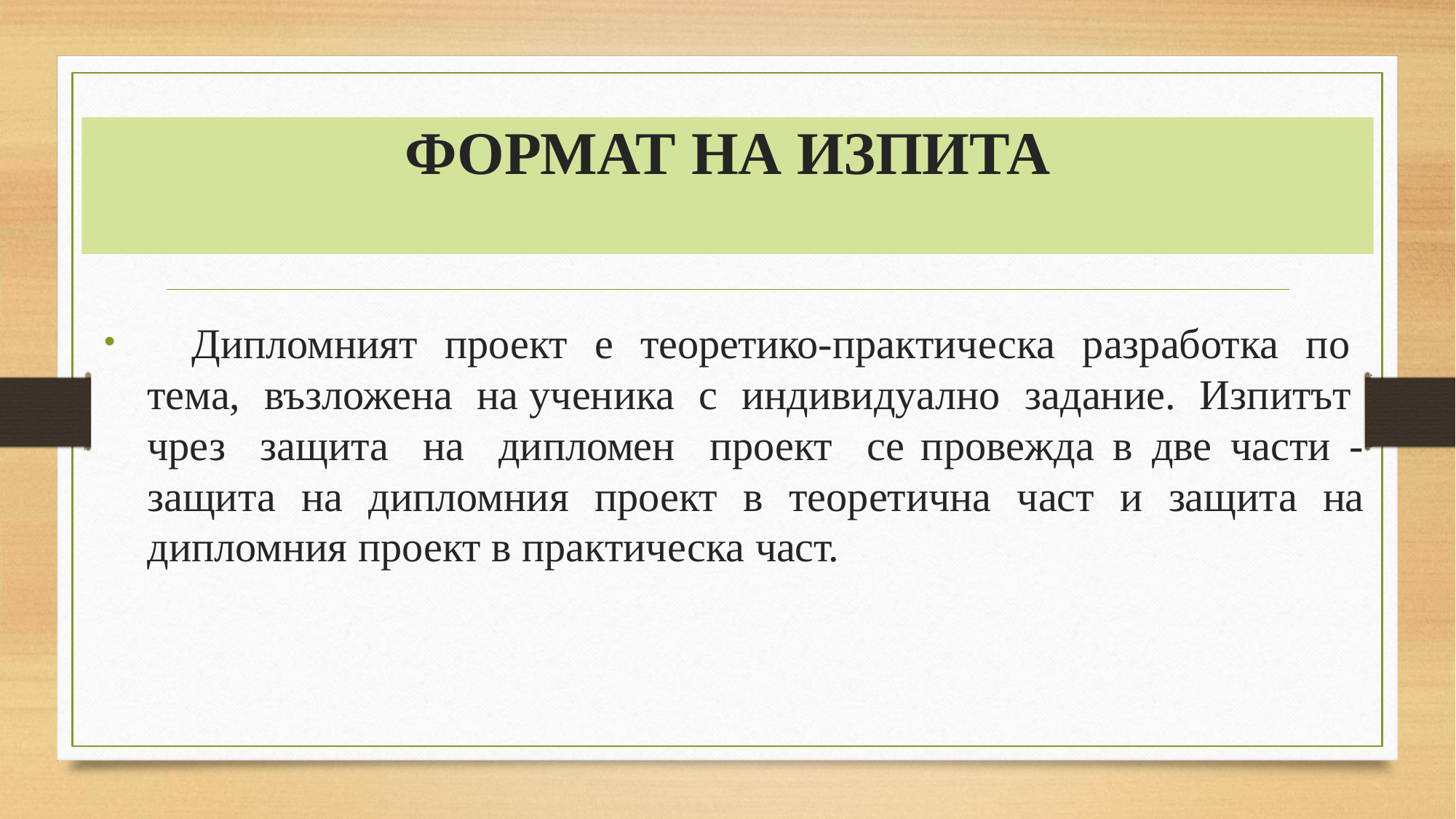

# ФОРМАТ НА ИЗПИТА
	Дипломният  проект  е  теоретико-практическа  разработка  по  тема,  възложена  на ученика  с  индивидуално  задание.  Изпитът  чрез  защита  на  дипломен  проект  се провежда в две части - защита на дипломния проект в теоретична част и защита на дипломния проект в практическа част.